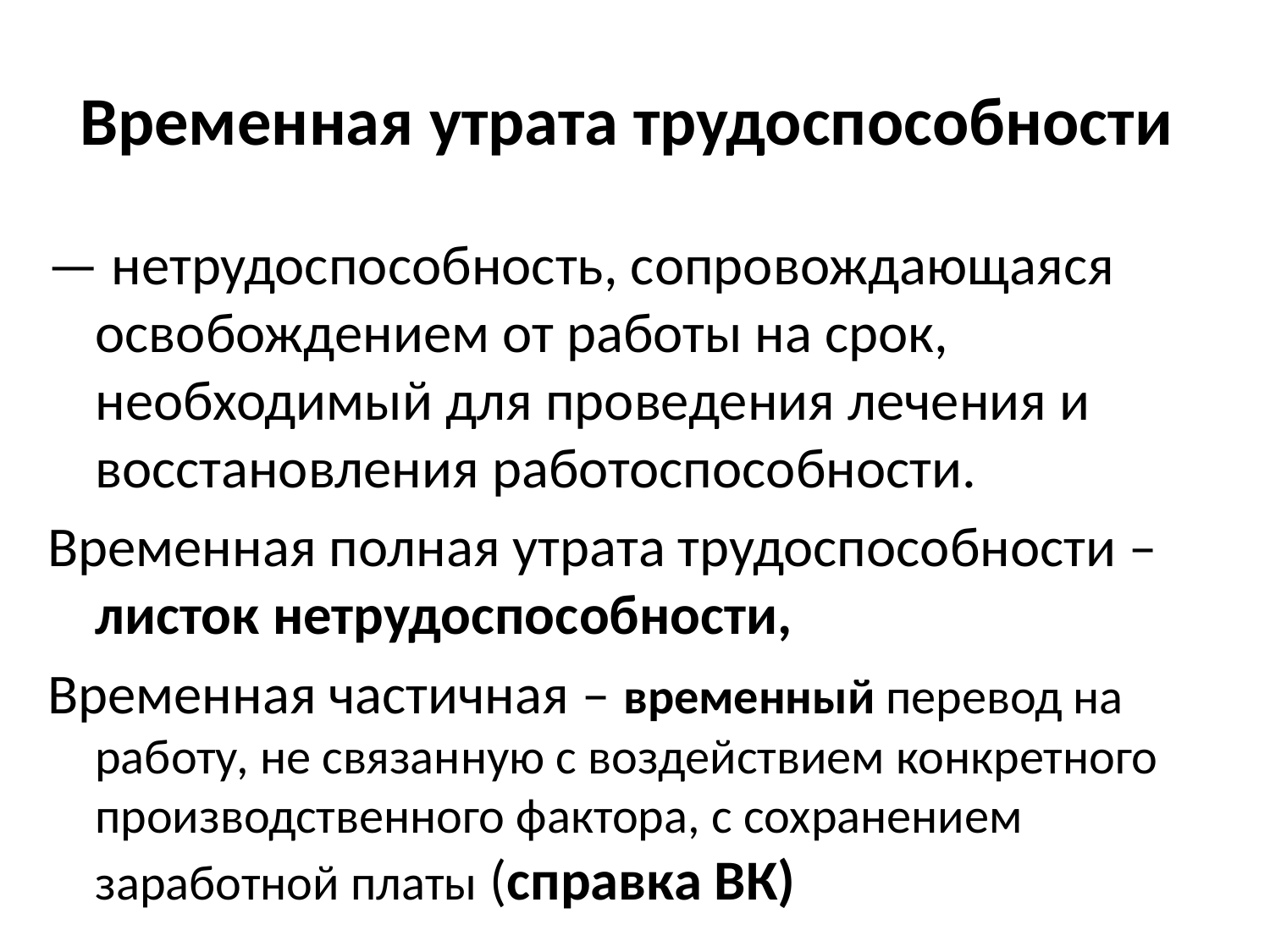

Временная утрата трудоспособности
— нетрудоспособность, сопровождающаяся освобождением от работы на срок, необходимый для проведения лечения и восстановления работоспособности.
Временная полная утрата трудоспособности – листок нетрудоспособности,
Временная частичная – временный перевод на работу, не связанную с воздействием конкретного производственного фактора, с сохранением заработной платы (справка ВК)